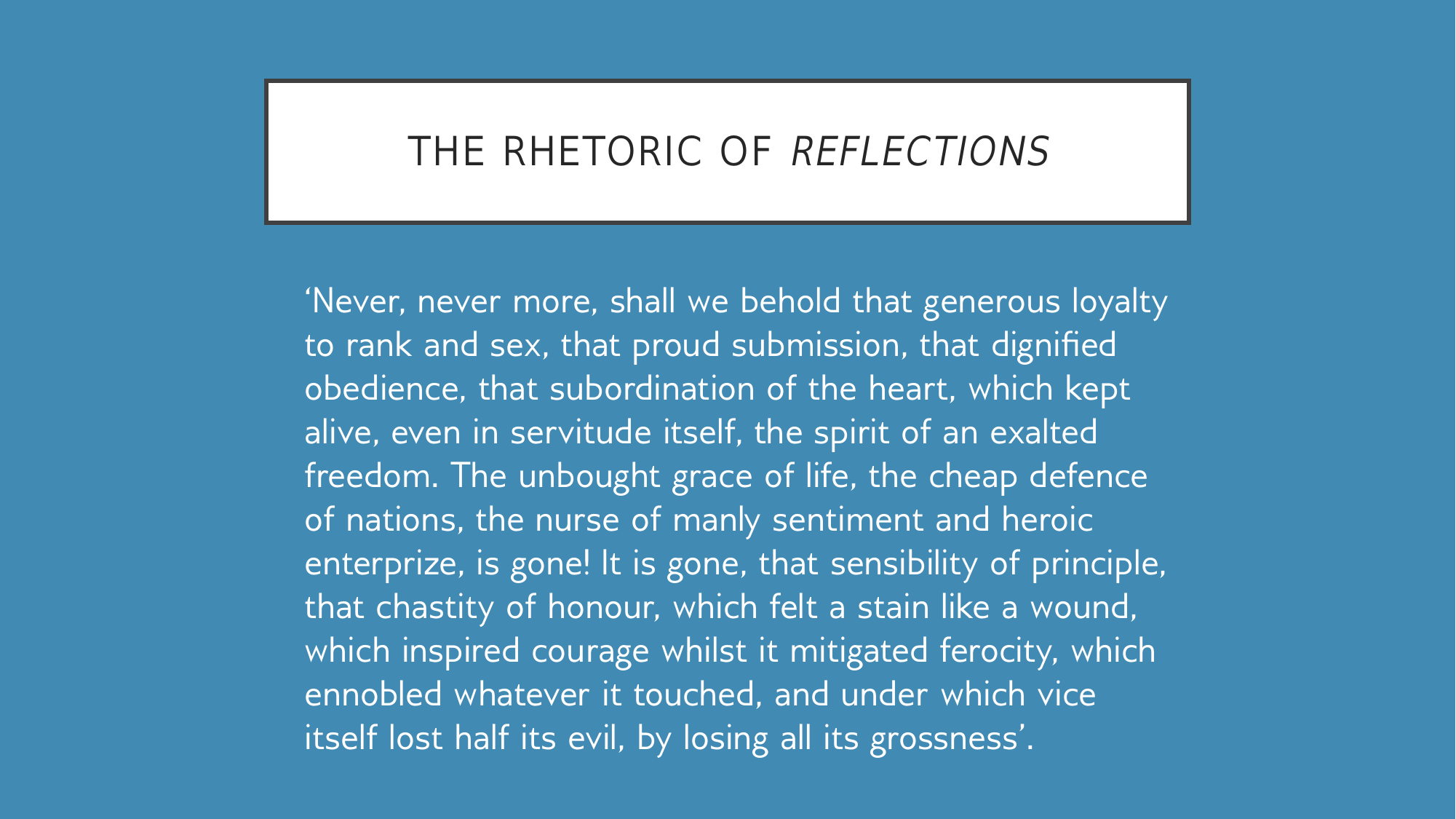

# The rhetoric of reflections
‘Never, never more, shall we behold that generous loyalty to rank and sex, that proud submission, that dignified obedience, that subordination of the heart, which kept alive, even in servitude itself, the spirit of an exalted freedom. The unbought grace of life, the cheap defence of nations, the nurse of manly sentiment and heroic enterprize, is gone! It is gone, that sensibility of principle, that chastity of honour, which felt a stain like a wound, which inspired courage whilst it mitigated ferocity, which ennobled whatever it touched, and under which vice itself lost half its evil, by losing all its grossness’.